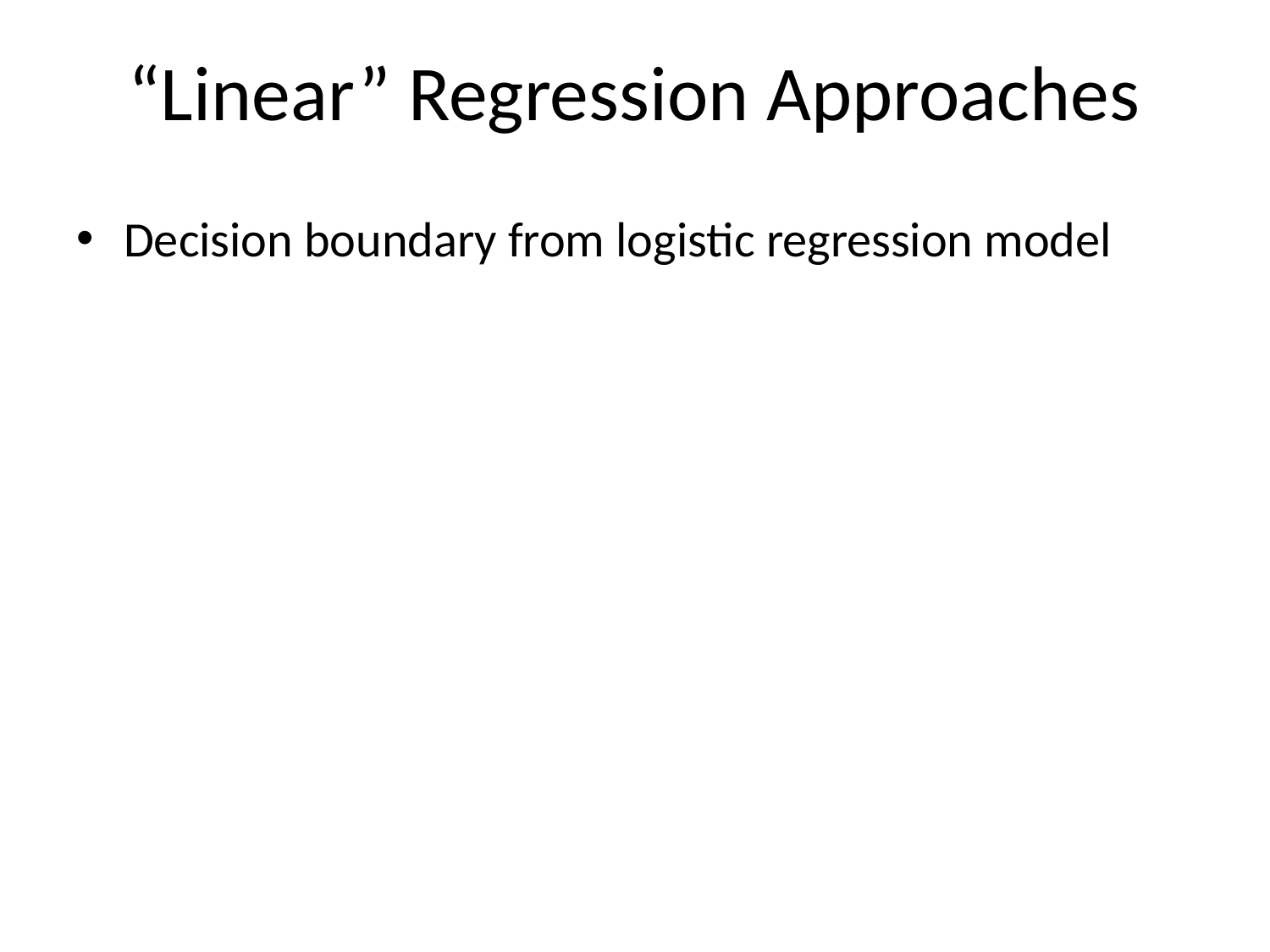

# “Linear” Regression Approaches
Decision boundary from logistic regression model